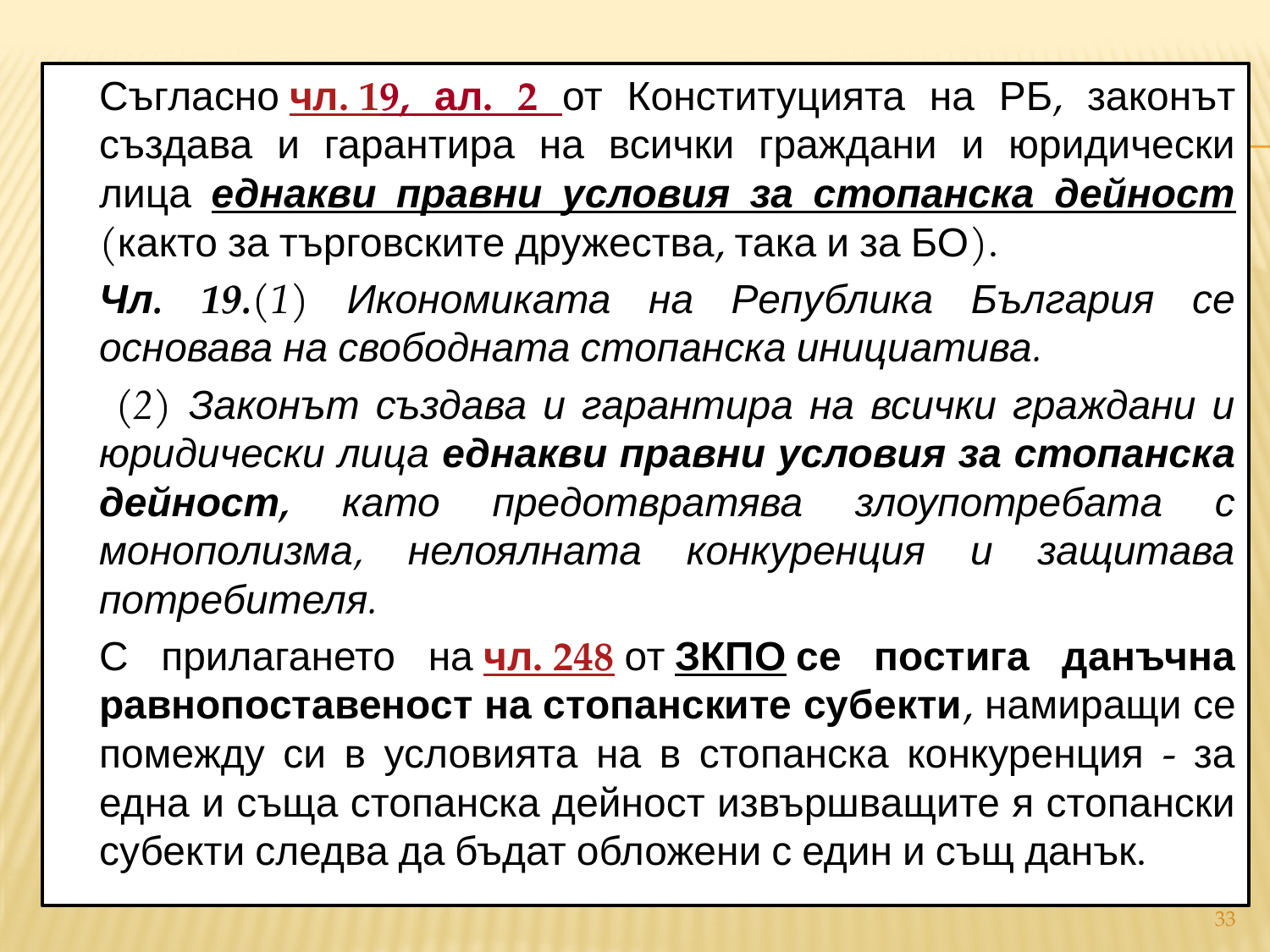

#
		Съгласно чл. 19, ал. 2 от Конституцията на РБ, законът създава и гарантира на всички граждани и юридически лица еднакви правни условия за стопанска дейност (както за търговските дружества, така и за БО).
		Чл. 19.(1) Икономиката на Република България се основава на свободната стопанска инициатива.
		 (2) Законът създава и гарантира на всички граждани и юридически лица еднакви правни условия за стопанска дейност, като предотвратява злоупотребата с монополизма, нелоялната конкуренция и защитава потребителя.
		С прилагането на чл. 248 от ЗКПО се постига данъчна равнопоставеност на стопанските субекти, намиращи се помежду си в условията на в стопанска конкуренция - за една и съща стопанска дейност извършващите я стопански субекти следва да бъдат обложени с един и същ данък.
33